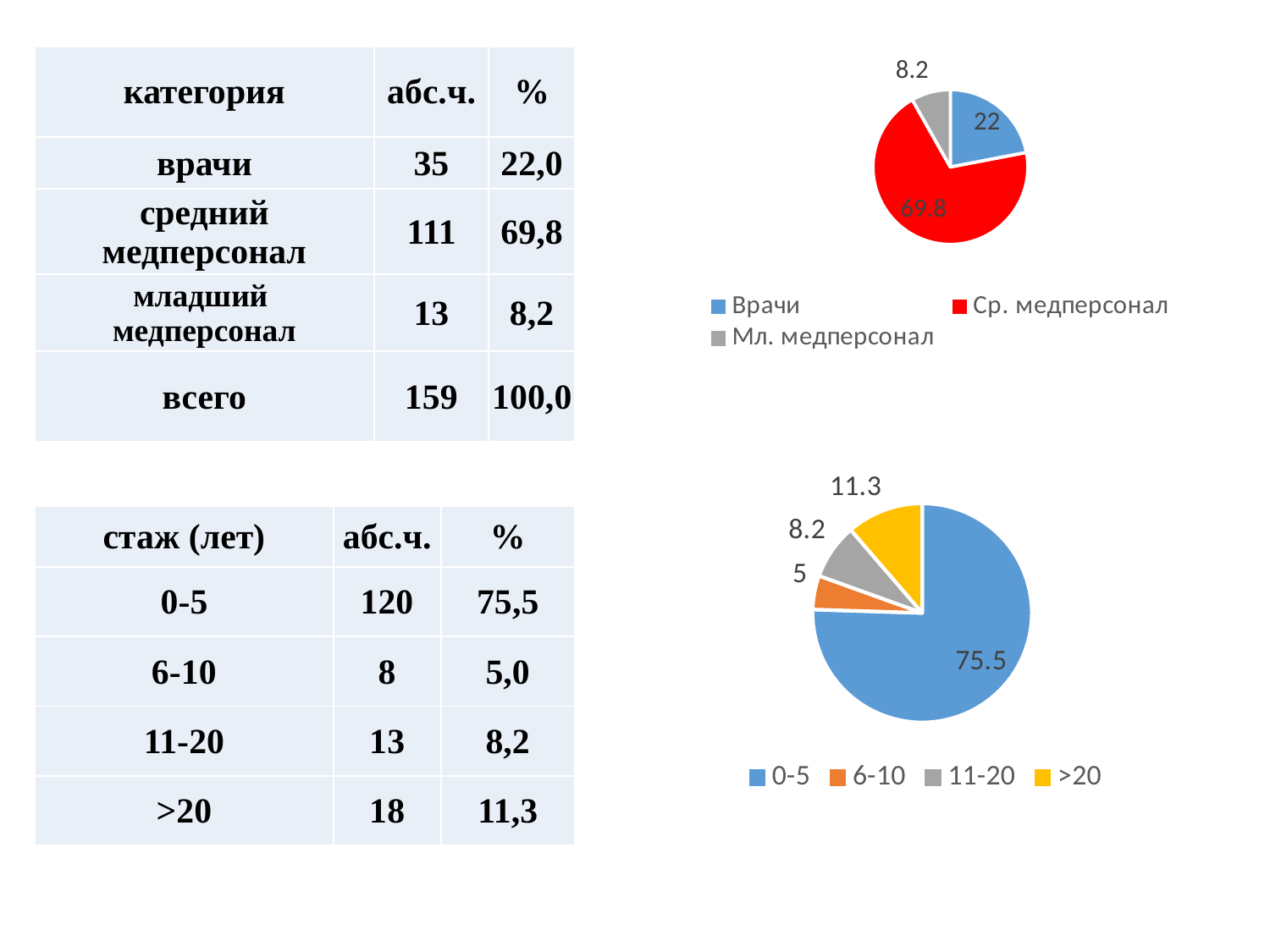

| категория | абс.ч. | % |
| --- | --- | --- |
| врачи | 35 | 22,0 |
| средний медперсонал | 111 | 69,8 |
| младший медперсонал | 13 | 8,2 |
| всего | 159 | 100,0 |

### Chart

| Category | % |
|---|---|
| Врачи | 22.0 |
| Ср. медперсонал | 69.8 |
| Мл. медперсонал | 8.2 |

### Chart

| Category | % |
|---|---|
| 0-5 | 75.5 |
| 6-10 | 5.0 |
| 11-20 | 8.2 |
| >20 | 11.3 |
| стаж (лет) | абс.ч. | % |
| --- | --- | --- |
| 0-5 | 120 | 75,5 |
| 6-10 | 8 | 5,0 |
| 11-20 | 13 | 8,2 |
| >20 | 18 | 11,3 |